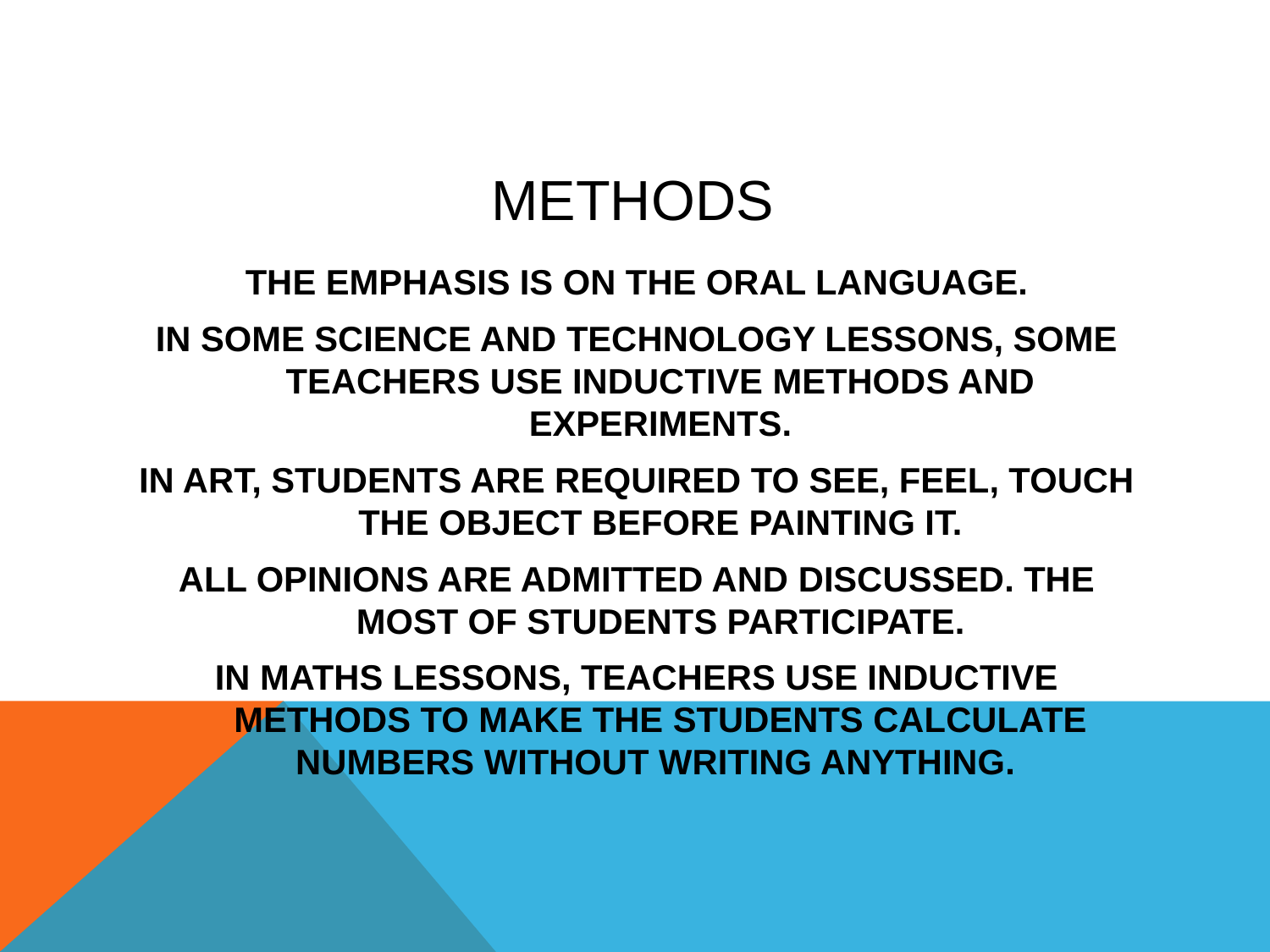

# METHODS
THE EMPHASIS IS ON THE ORAL LANGUAGE.
IN SOME SCIENCE AND TECHNOLOGY LESSONS, SOME TEACHERS USE INDUCTIVE METHODS AND EXPERIMENTS.
IN ART, STUDENTS ARE REQUIRED TO SEE, FEEL, TOUCH THE OBJECT BEFORE PAINTING IT.
ALL OPINIONS ARE ADMITTED AND DISCUSSED. THE MOST OF STUDENTS PARTICIPATE.
IN MATHS LESSONS, TEACHERS USE INDUCTIVE METHODS TO MAKE THE STUDENTS CALCULATE NUMBERS WITHOUT WRITING ANYTHING.